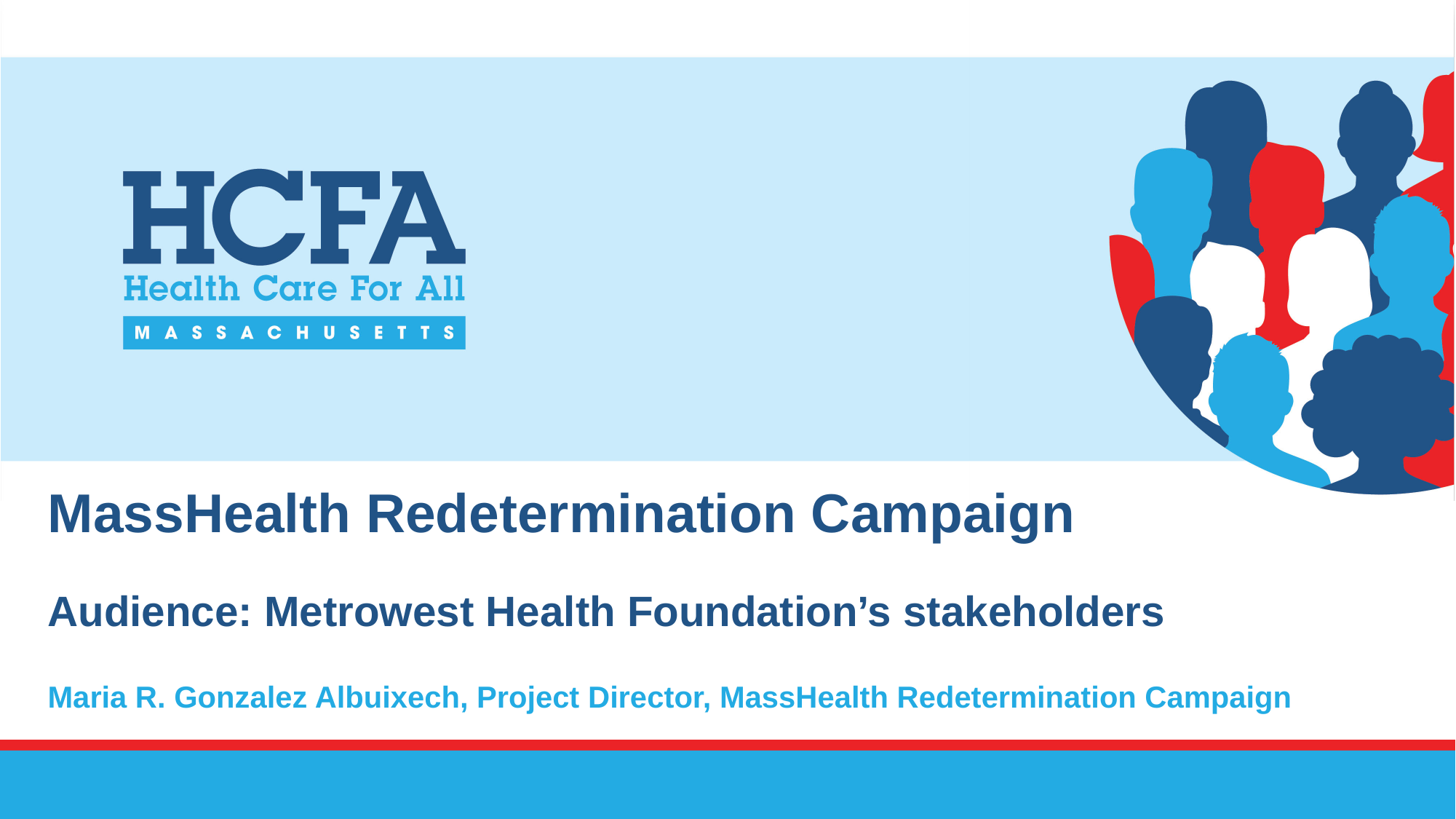

# MassHealth Redetermination Campaign Audience: Metrowest Health Foundation’s stakeholders Maria R. Gonzalez Albuixech, Project Director, MassHealth Redetermination Campaign